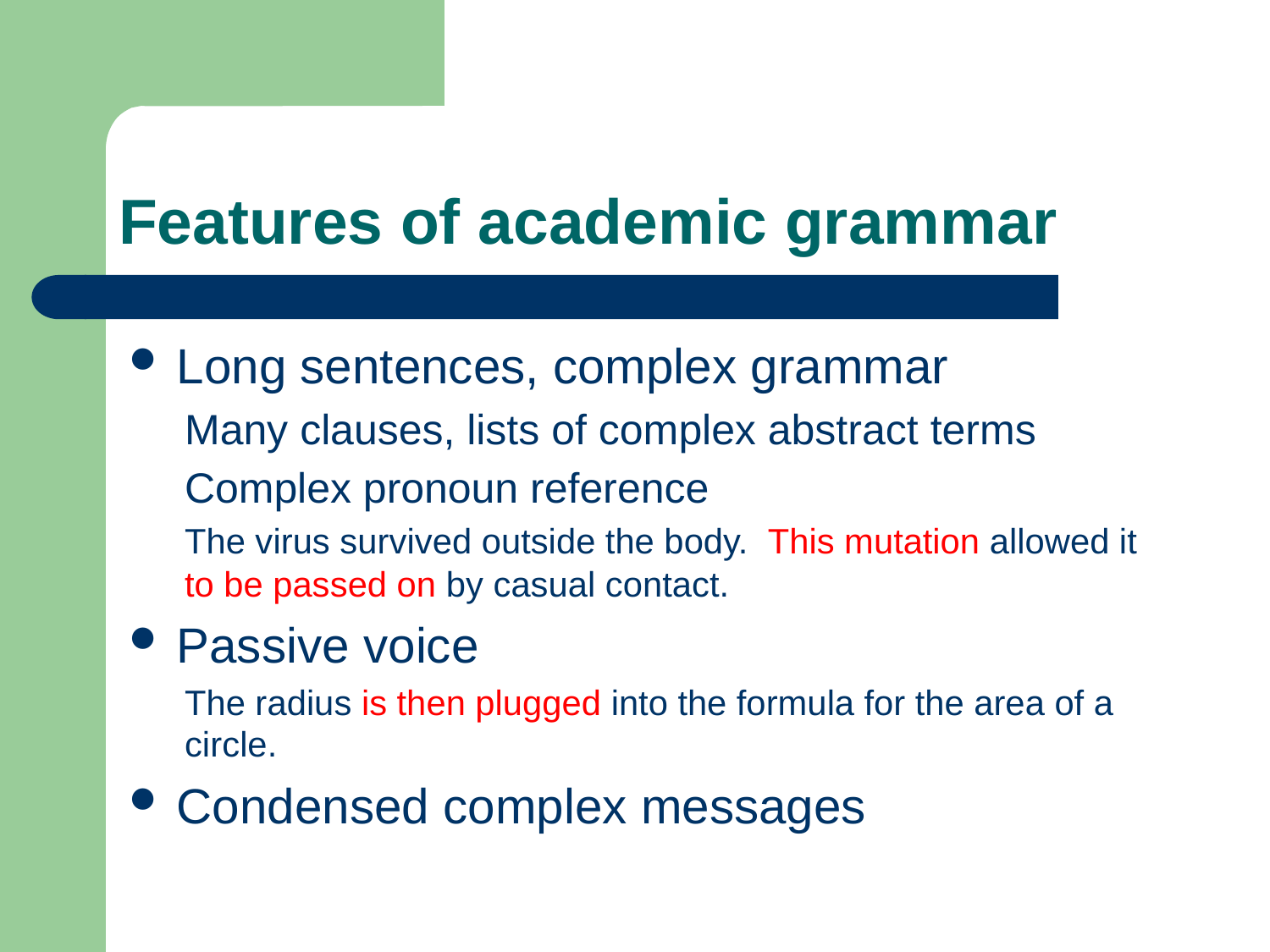

# Features of academic grammar
Long sentences, complex grammar
Many clauses, lists of complex abstract terms
Complex pronoun reference
The virus survived outside the body.  This mutation allowed it to be passed on by casual contact.
Passive voice
The radius is then plugged into the formula for the area of a circle.
Condensed complex messages